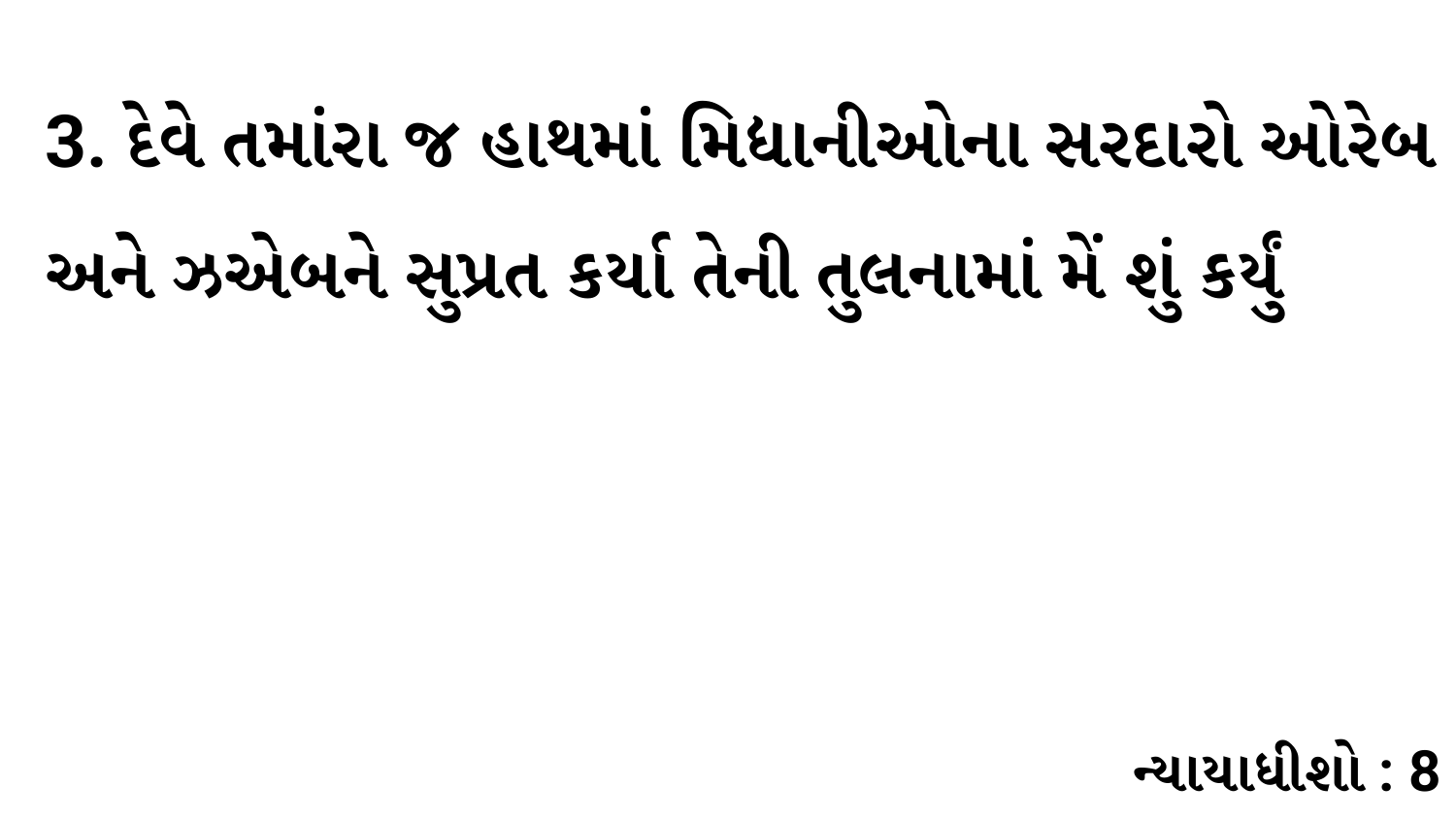

3. દેવે તમાંરા જ હાથમાં મિદ્યાનીઓના સરદારો ઓરેબ અને ઝએબને સુપ્રત કર્યા તેની તુલનામાં મેં શું કર્યું
ન્યાયાધીશો : 8